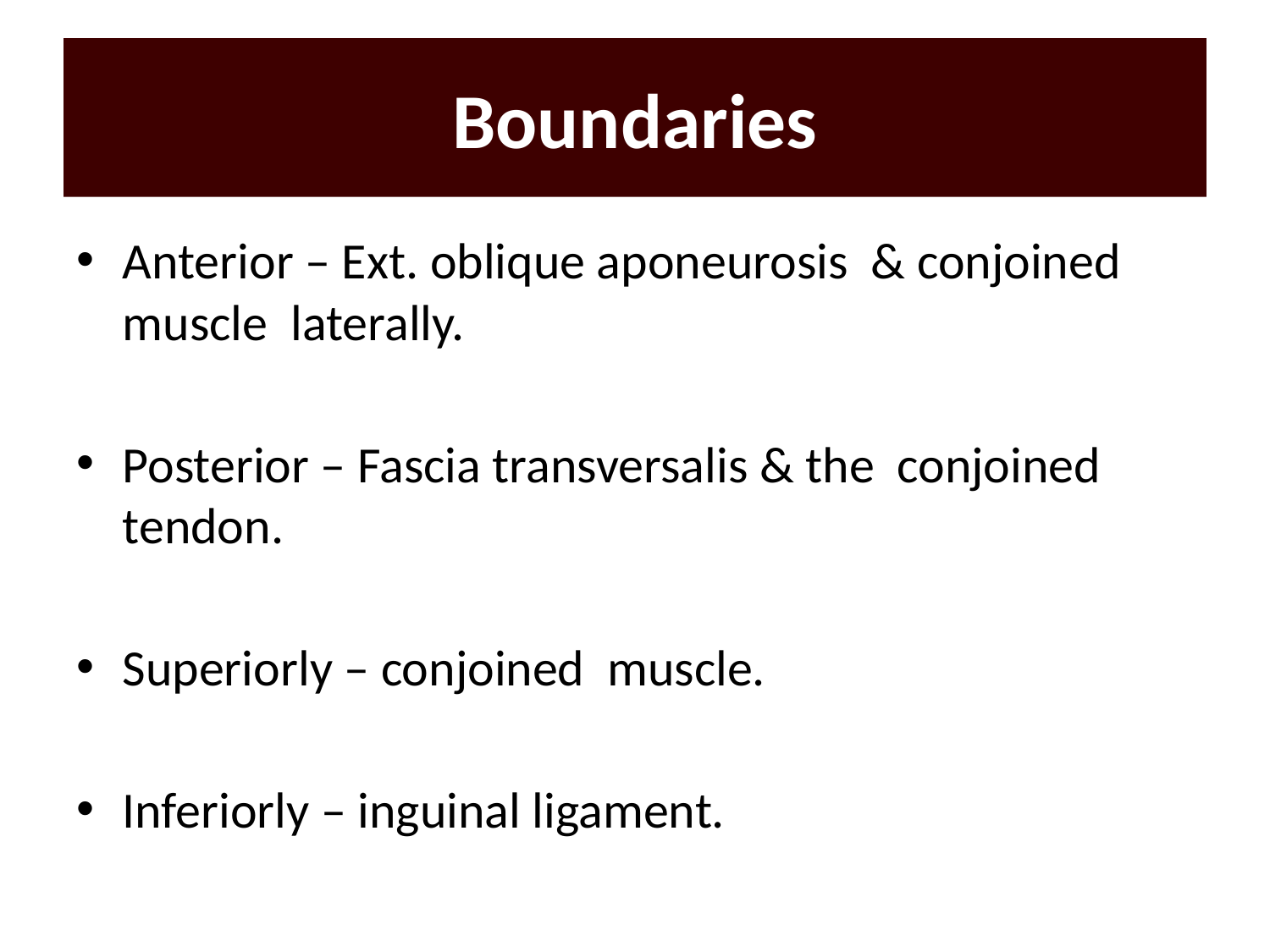

# Boundaries
Anterior – Ext. oblique aponeurosis  & conjoined muscle  laterally.

Posterior – Fascia transversalis & the  conjoined  tendon.

Superiorly – conjoined  muscle.

Inferiorly – inguinal ligament.